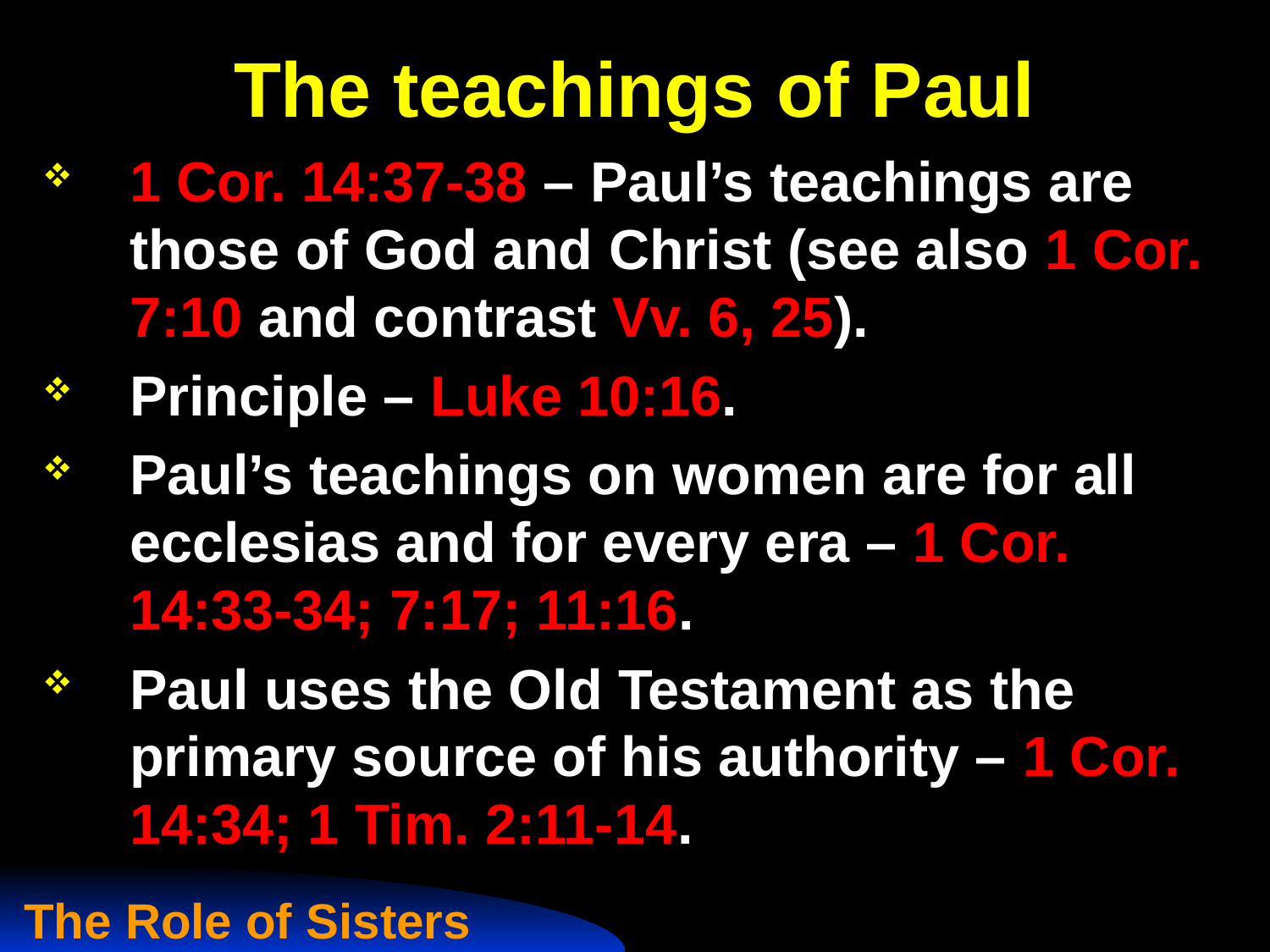

# The teachings of Paul
1 Cor. 14:37-38 – Paul’s teachings are those of God and Christ (see also 1 Cor. 7:10 and contrast Vv. 6, 25).
Principle – Luke 10:16.
Paul’s teachings on women are for all ecclesias and for every era – 1 Cor. 14:33-34; 7:17; 11:16.
Paul uses the Old Testament as the primary source of his authority – 1 Cor. 14:34; 1 Tim. 2:11-14.
The Role of Sisters